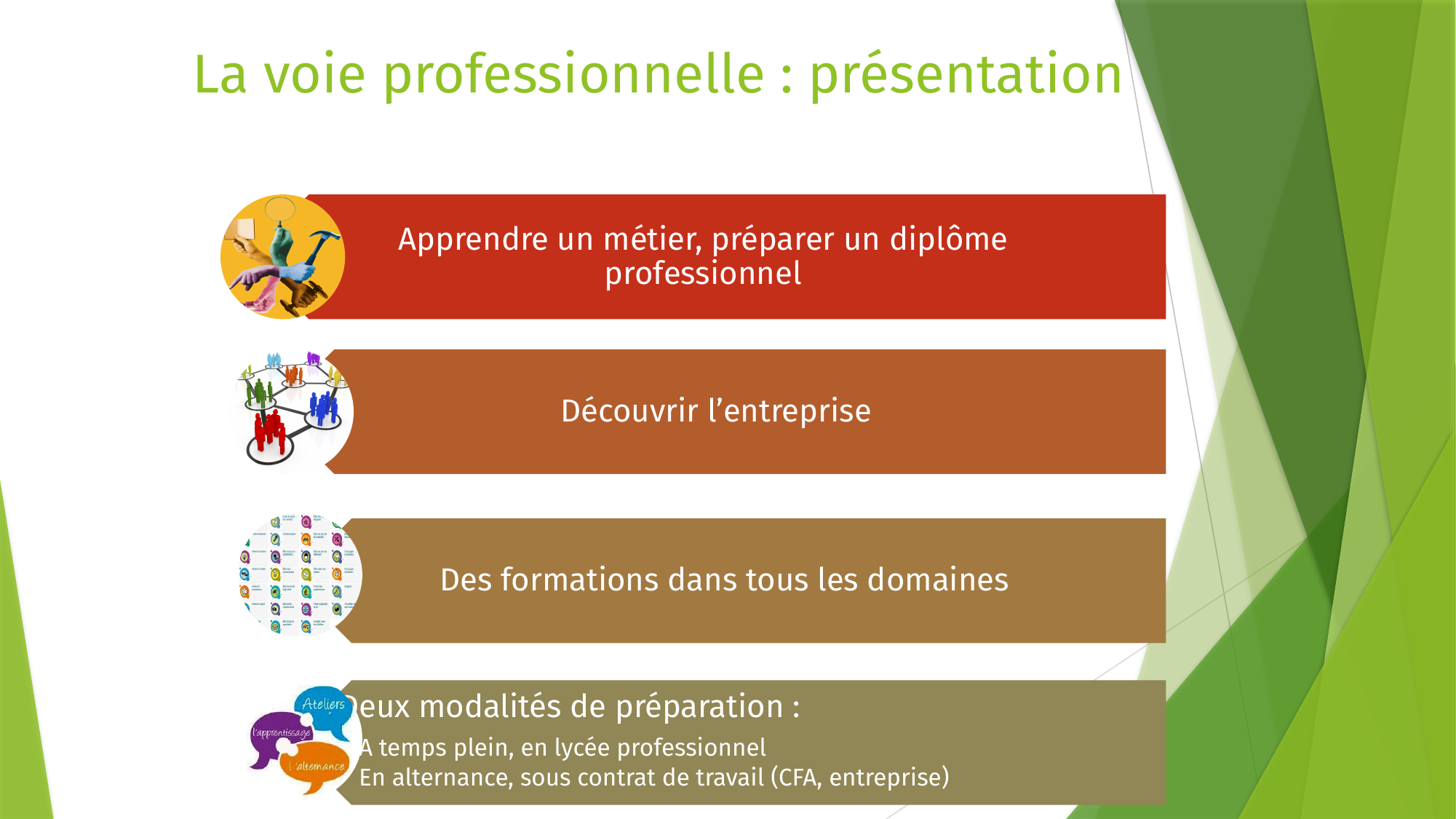

# La voie professionnelle : présentation
Apprendre un métier, préparer un diplôme professionnel
Découvrir l’entreprise
Des formations dans tous les domaines
Deux modalités de préparation :
A temps plein, en lycée professionnel
En alternance, sous contrat de travail (CFA, entreprise)